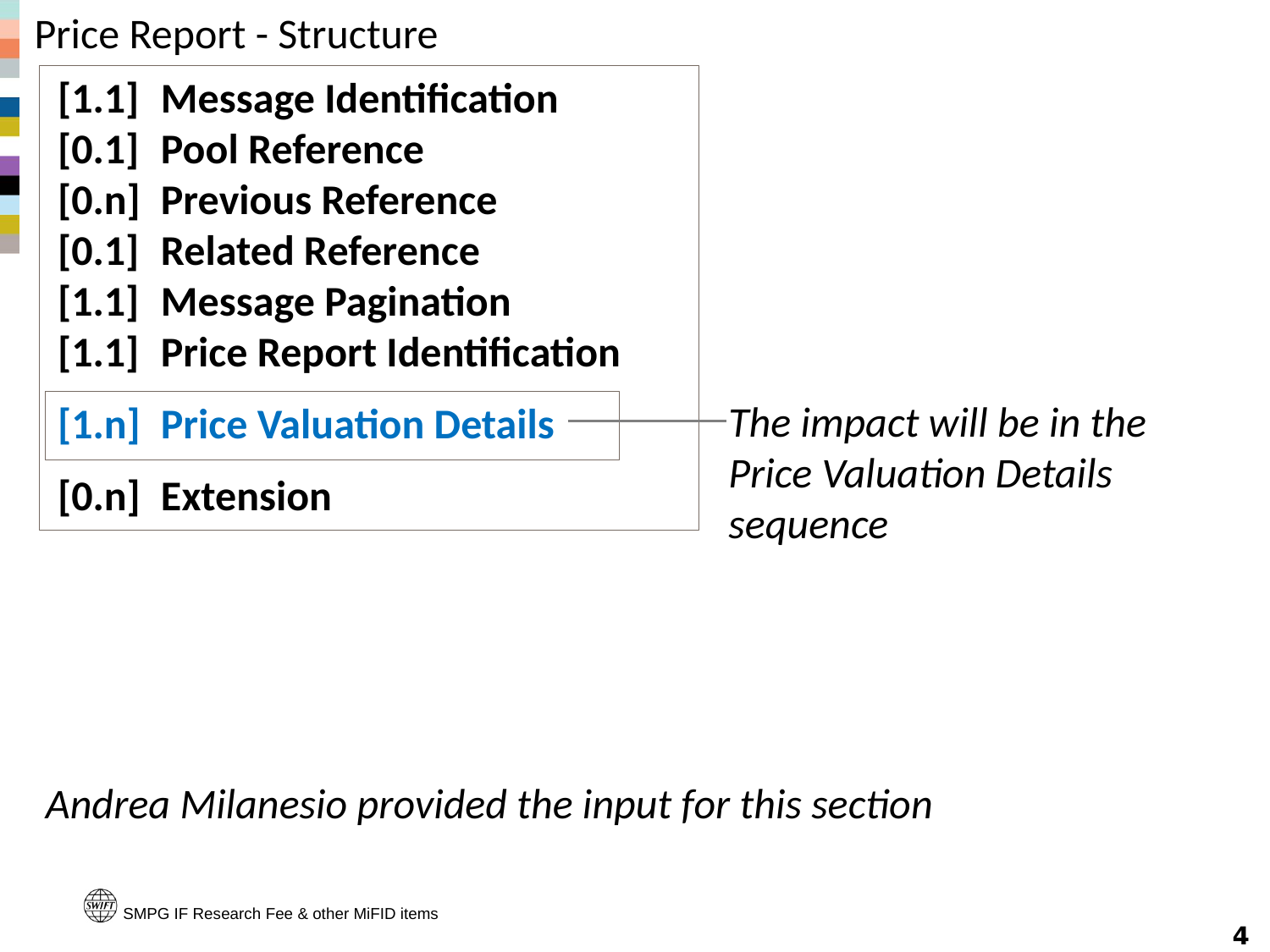

# Price Report - Structure
[1.1]	Message Identification
[0.1]	Pool Reference
[0.n]	Previous Reference
[0.1]	Related Reference
[1.1]	Message Pagination
[1.1]	Price Report Identification
[1.n]	Price Valuation Details
[0.n]	Extension

The impact will be in the Price Valuation Details sequence

Andrea Milanesio provided the input for this section
SMPG IF Research Fee & other MiFID items
4